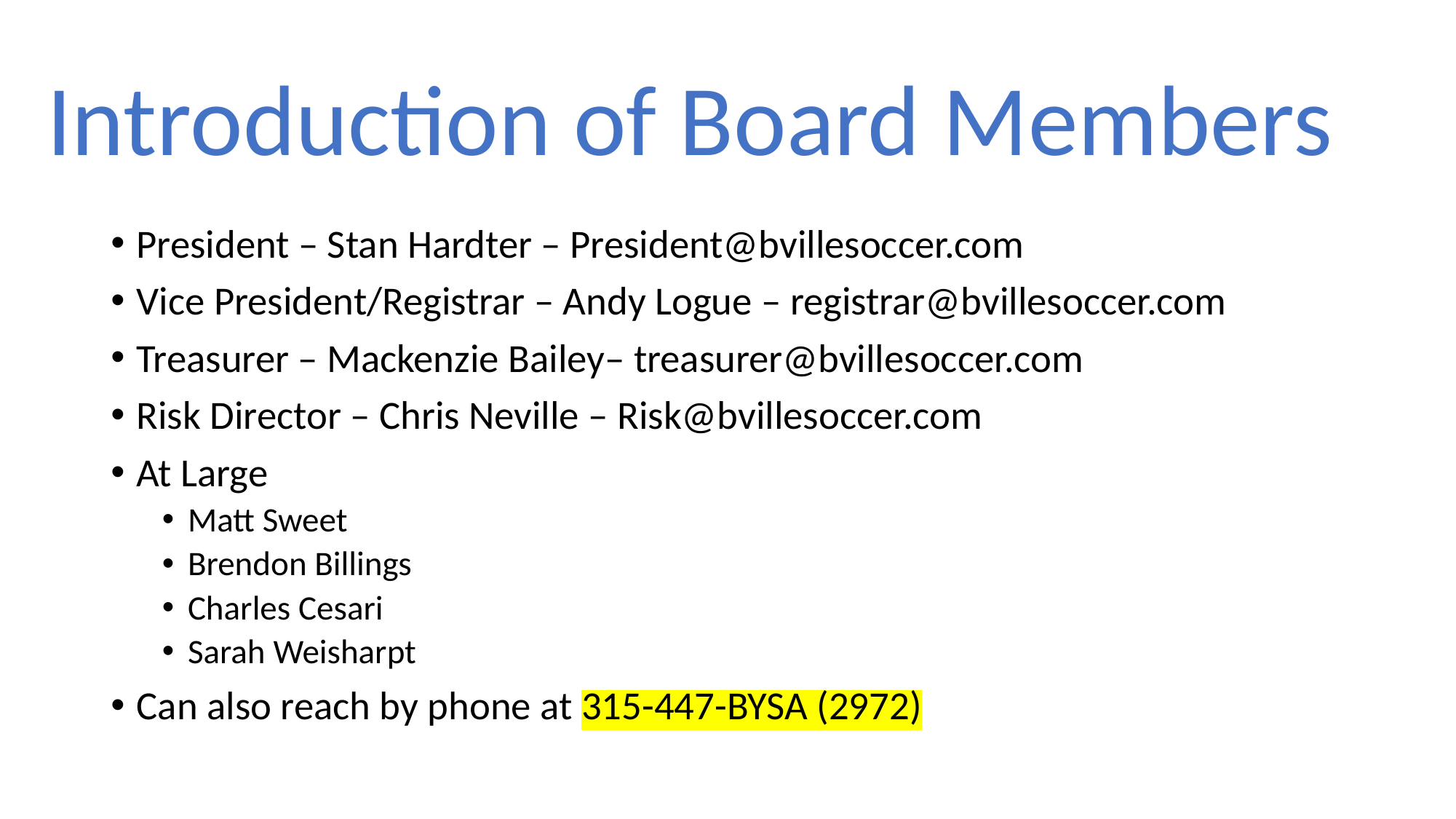

# Introduction of Board Members
President – Stan Hardter – President@bvillesoccer.com
Vice President/Registrar – Andy Logue – registrar@bvillesoccer.com
Treasurer – Mackenzie Bailey– treasurer@bvillesoccer.com
Risk Director – Chris Neville – Risk@bvillesoccer.com
At Large
Matt Sweet
Brendon Billings
Charles Cesari
Sarah Weisharpt
Can also reach by phone at 315-447-BYSA (2972)